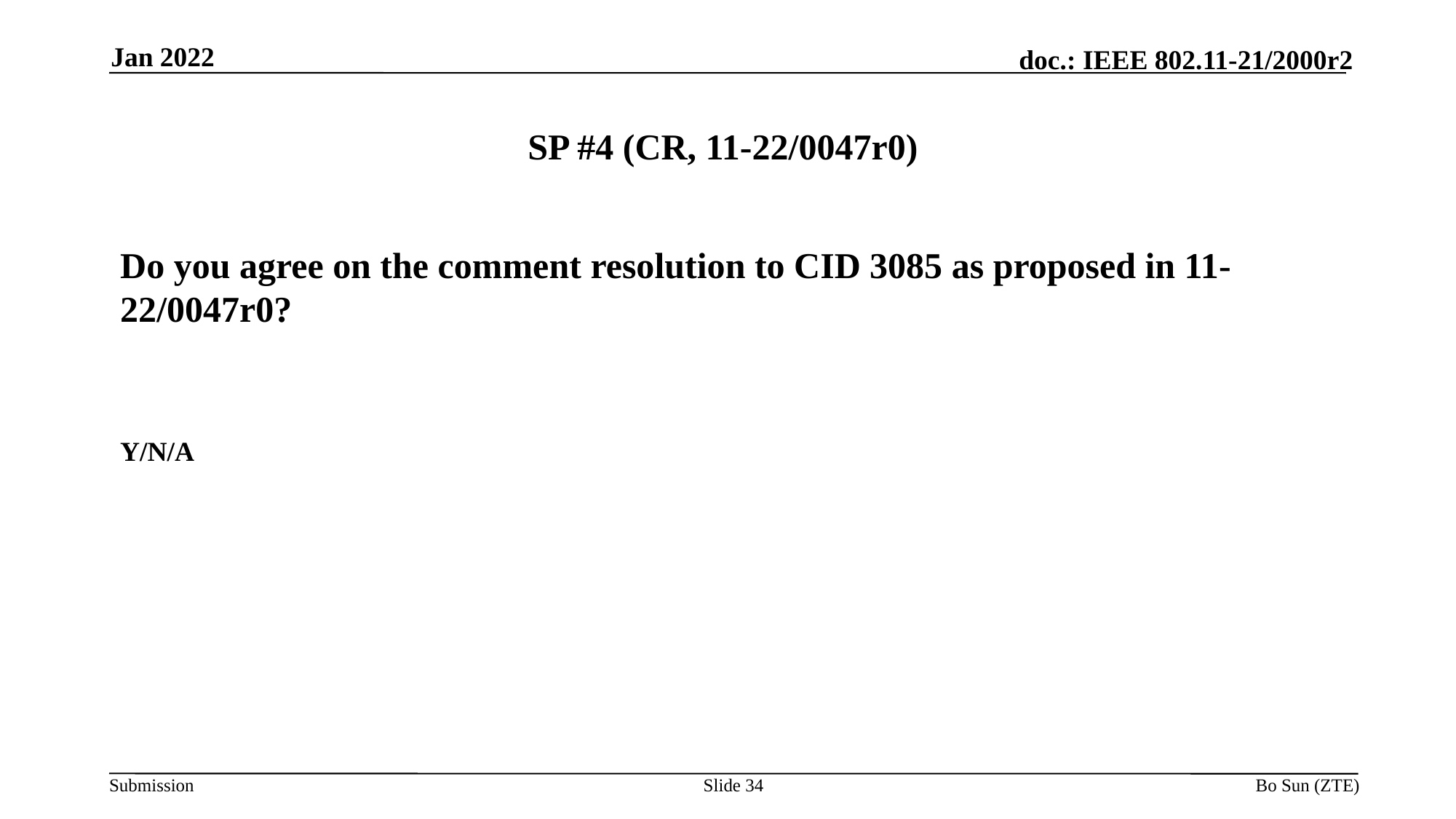

Jan 2022
# SP #4 (CR, 11-22/0047r0)
Do you agree on the comment resolution to CID 3085 as proposed in 11-22/0047r0?

Y/N/A

Slide 34
Bo Sun (ZTE)